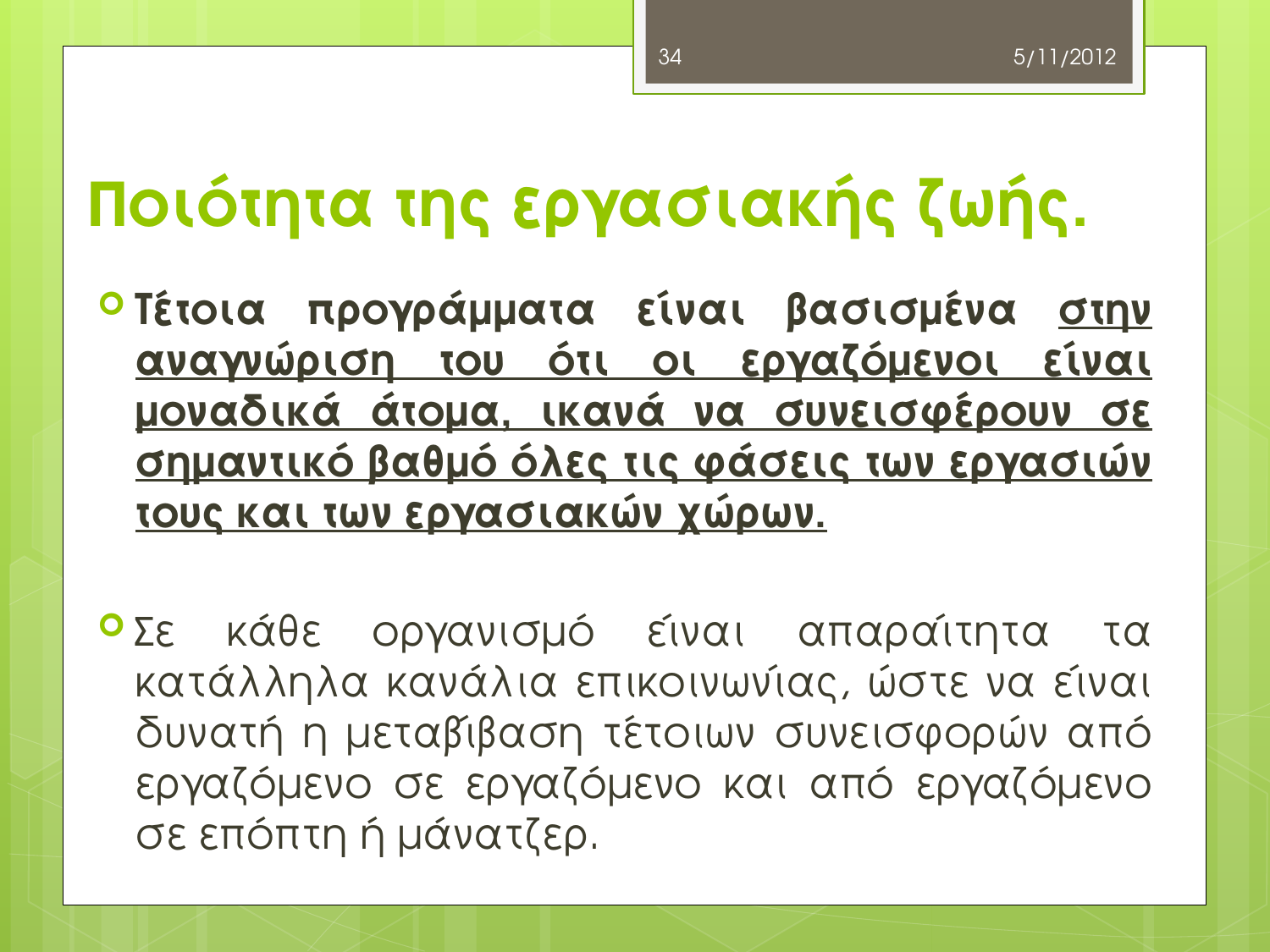

34
5/11/2012
# Ποιότητα της εργασιακής ζωής.
Τέτοια προγράμματα είναι βασισμένα στην αναγνώριση του ότι οι εργαζόμενοι είναι μοναδικά άτομα, ικανά να συνεισφέρουν σε σημαντικό βαθμό όλες τις φάσεις των εργασιών τους και των εργασιακών χώρων.

Σε κάθε οργανισμό είναι απαραίτητα τα κατάλληλα κανάλια επικοινωνίας, ώστε να είναι δυνατή η μεταβίβαση τέτοιων συνεισφορών από εργαζόμενο σε εργαζόμενο και από εργαζόμενο σε επόπτη ή μάνατζερ.